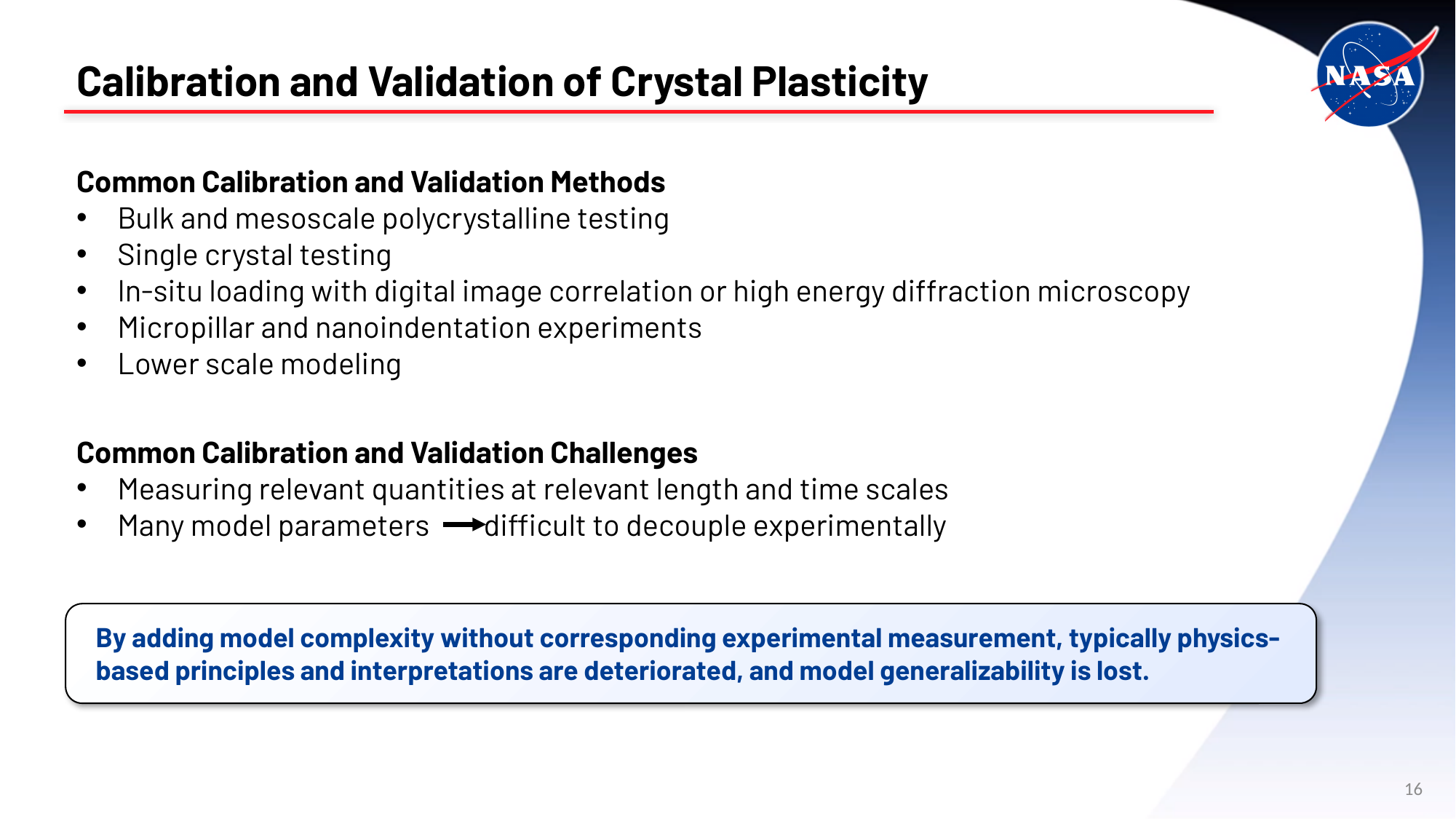

# Calibration and Validation of Crystal Plasticity
Common Calibration and Validation Methods
Bulk and mesoscale polycrystalline testing
Single crystal testing
In-situ loading with digital image correlation or high energy diffraction microscopy
Micropillar and nanoindentation experiments
Lower scale modeling
Common Calibration and Validation Challenges
Measuring relevant quantities at relevant length and time scales
Many model parameters         difficult to decouple experimentally

By adding model complexity without corresponding experimental measurement, typically physics-based principles and interpretations are deteriorated, and model generalizability is lost.
16